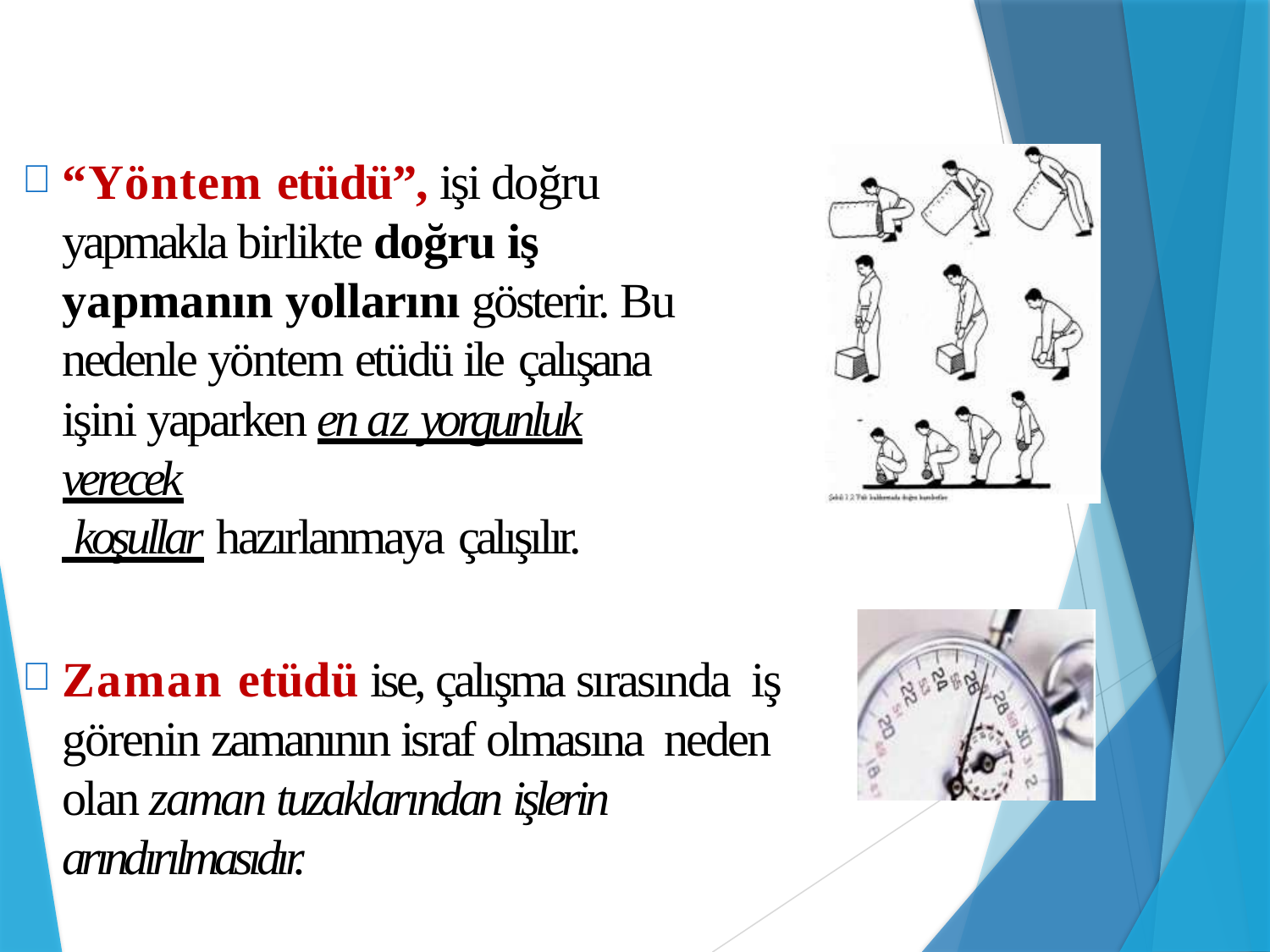

“Yöntem etüdü”, işi doğru  yapmakla birlikte doğru iş  yapmanın yollarını gösterir. Bu  nedenle yöntem etüdü ile çalışana
işini yaparken en az yorgunluk verecek
 koşullar hazırlanmaya çalışılır.

Zaman etüdü ise, çalışma sırasında  iş görenin zamanının israf olmasına  neden olan zaman tuzaklarından işlerin  arındırılmasıdır.